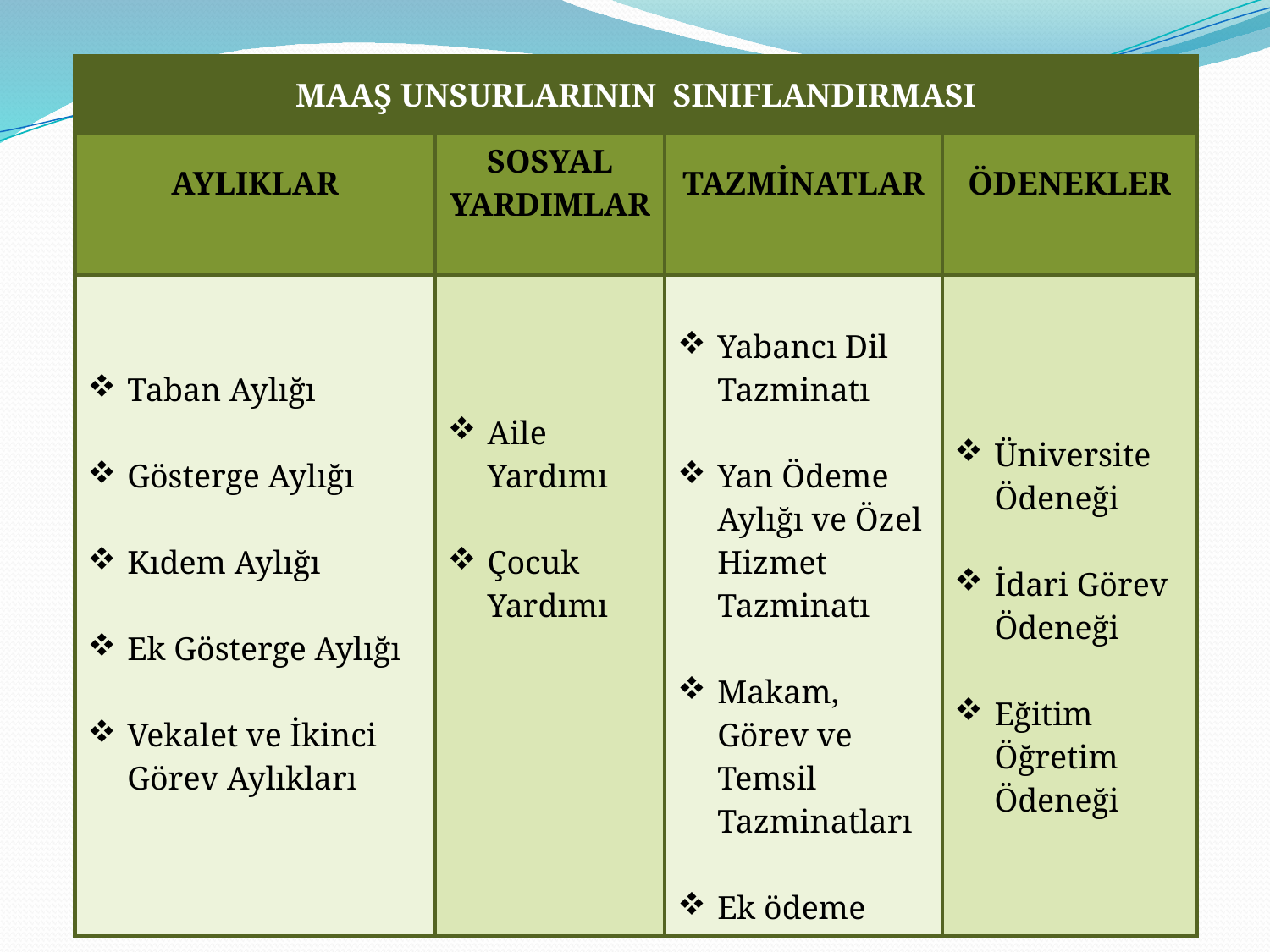

| MAAŞ UNSURLARININ SINIFLANDIRMASI |  |  |  |
| --- | --- | --- | --- |
| AYLIKLAR | SOSYAL YARDIMLAR | TAZMİNATLAR | ÖDENEKLER |
| Taban Aylığı Gösterge Aylığı Kıdem Aylığı Ek Gösterge Aylığı Vekalet ve İkinci Görev Aylıkları | Aile Yardımı Çocuk Yardımı | Yabancı Dil Tazminatı Yan Ödeme Aylığı ve Özel Hizmet Tazminatı Makam, Görev ve Temsil Tazminatları Ek ödeme | Üniversite Ödeneği İdari Görev Ödeneği Eğitim Öğretim Ödeneği |